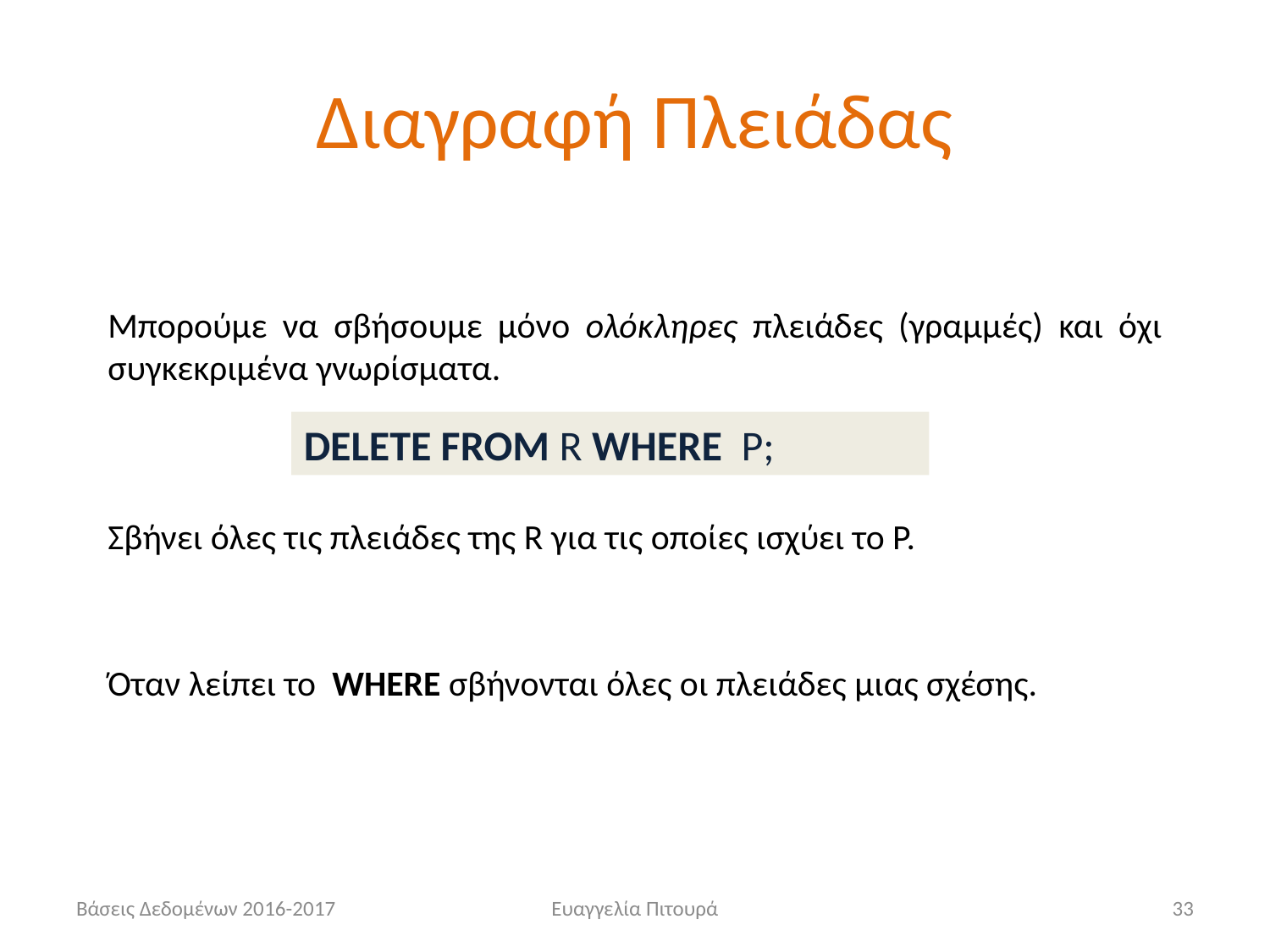

# Διαγραφή Πλειάδας
Μπορούμε να σβήσουμε μόνο ολόκληρες πλειάδες (γραμμές) και όχι συγκεκριμένα γνωρίσματα.

Σβήνει όλες τις πλειάδες της R για τις οποίες ισχύει το P.
DELETE FROM R WHERE  P;
Όταν λείπει το  WHERE σβήνονται όλες οι πλειάδες μιας σχέσης.
Βάσεις Δεδομένων 2016-2017
Ευαγγελία Πιτουρά
33